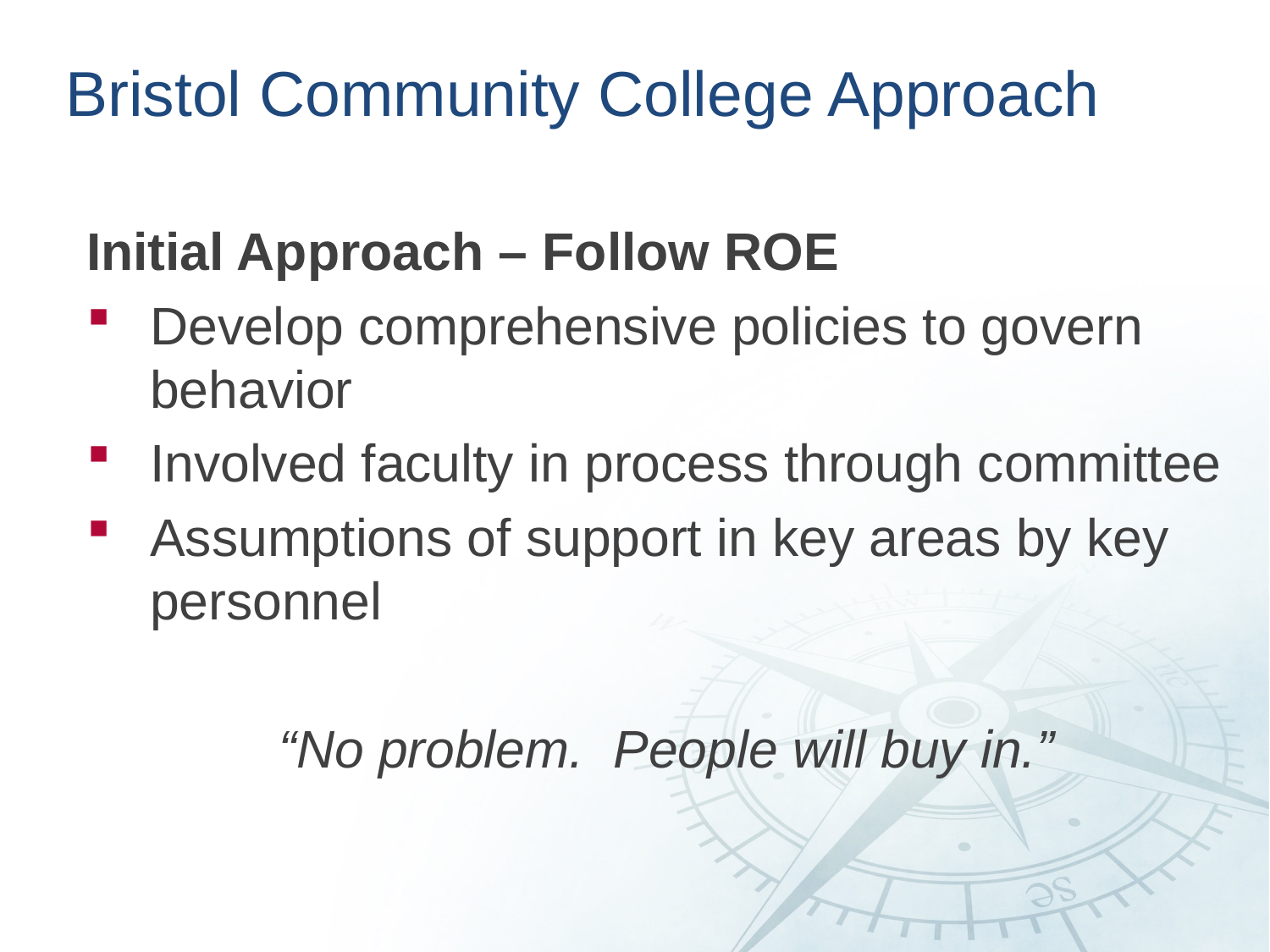

# Bristol Community College Approach

Initial Approach – Follow ROE
Develop comprehensive policies to govern behavior
Involved faculty in process through committee
Assumptions of support in key areas by key personnel

“No problem.  People will buy in.”